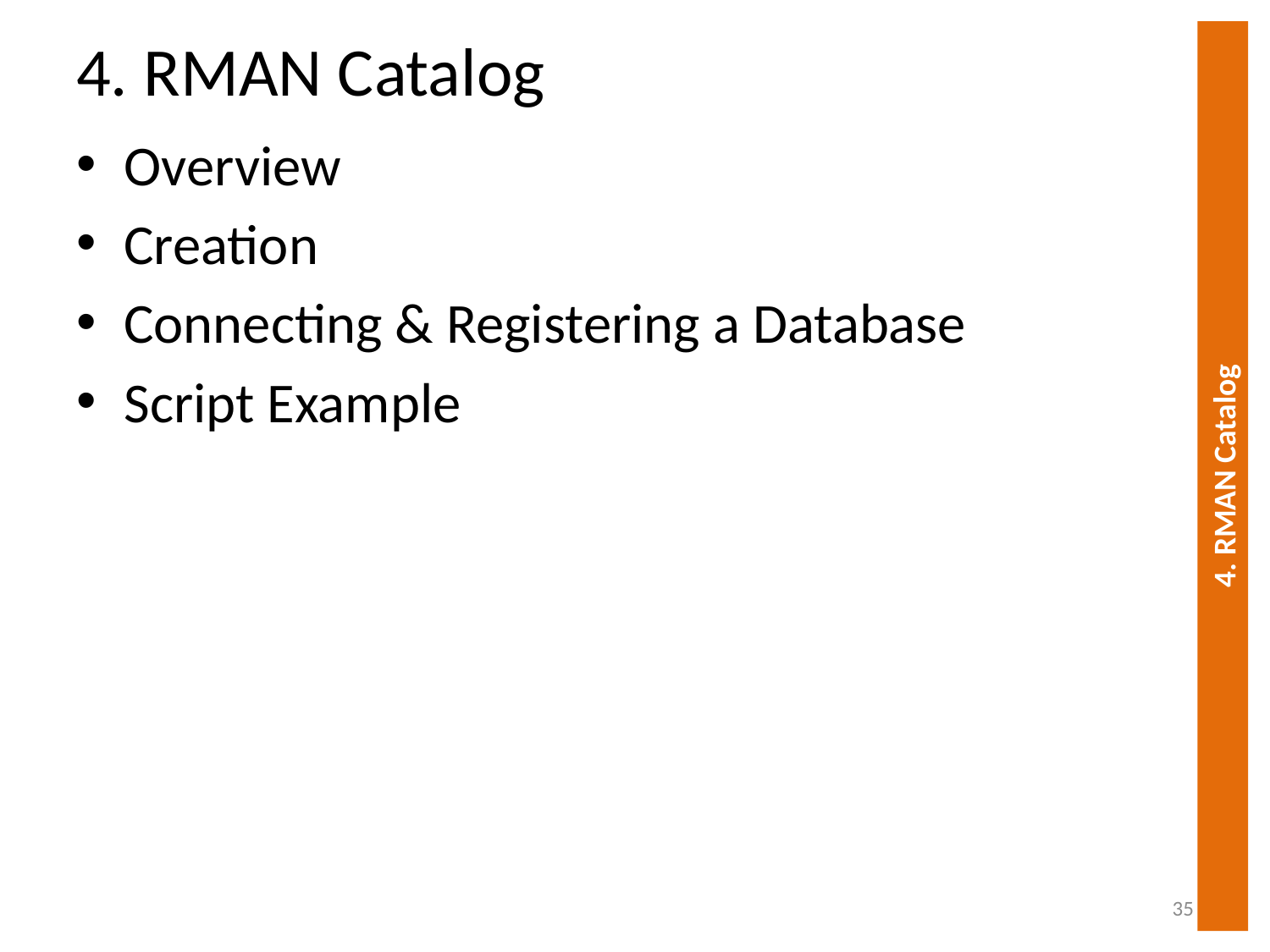

# 4. RMAN Catalog
Overview
Creation
Connecting & Registering a Database
Script Example
4. RMAN Catalog
35